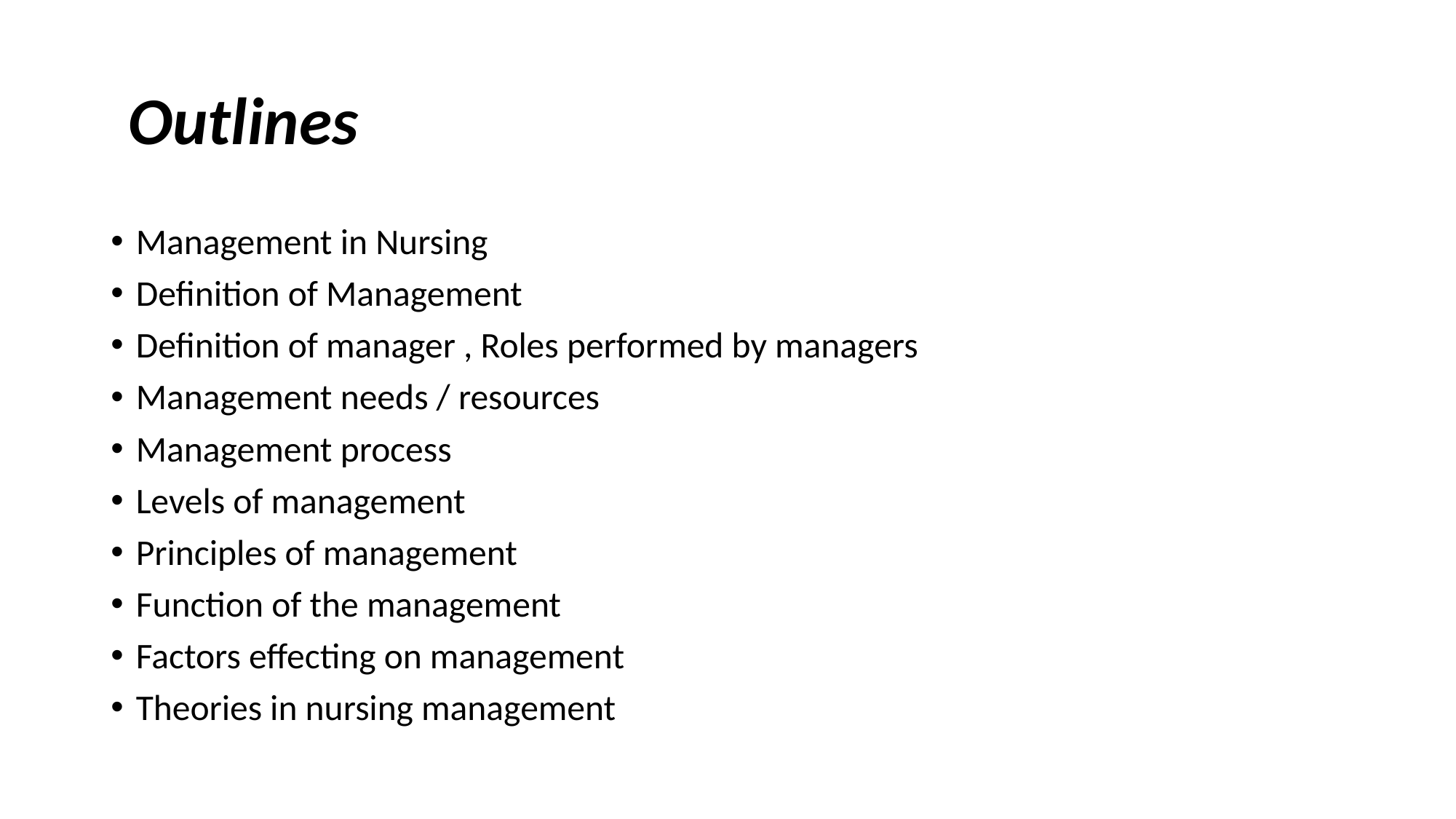

# Outlines
Management in Nursing
Definition of Management
Definition of manager , Roles performed by managers
Management needs / resources
Management process
Levels of management
Principles of management
Function of the management
Factors effecting on management
Theories in nursing management